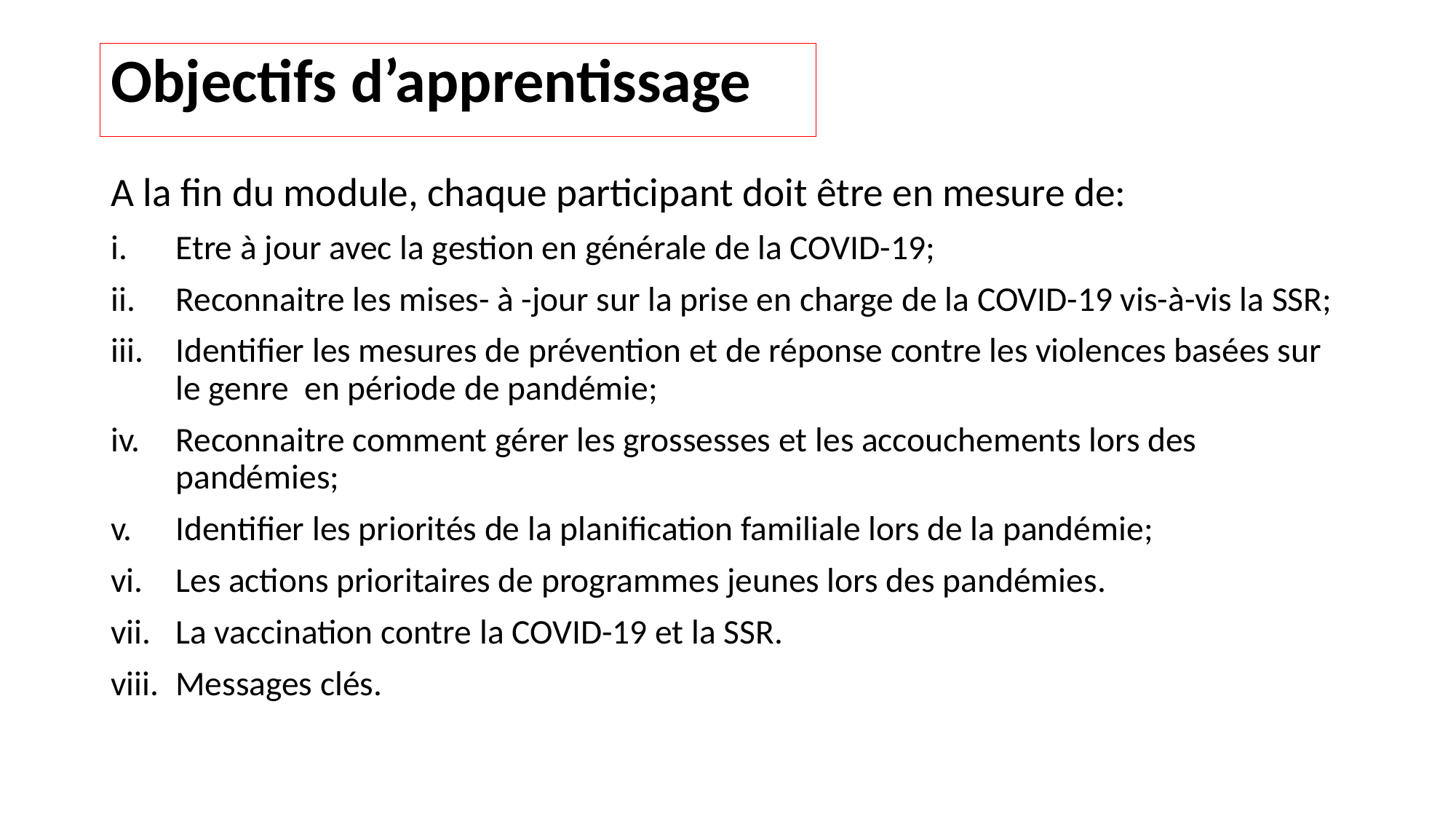

# Objectifs d’apprentissage
A la fin du module, chaque participant doit être en mesure de:
Etre à jour avec la gestion en générale de la COVID-19;
Reconnaitre les mises- à -jour sur la prise en charge de la COVID-19 vis-à-vis la SSR;
Identifier les mesures de prévention et de réponse contre les violences basées sur le genre  en période de pandémie;
Reconnaitre comment gérer les grossesses et les accouchements lors des pandémies;
Identifier les priorités de la planification familiale lors de la pandémie;
Les actions prioritaires de programmes jeunes lors des pandémies.
La vaccination contre la COVID-19 et la SSR.
Messages clés.